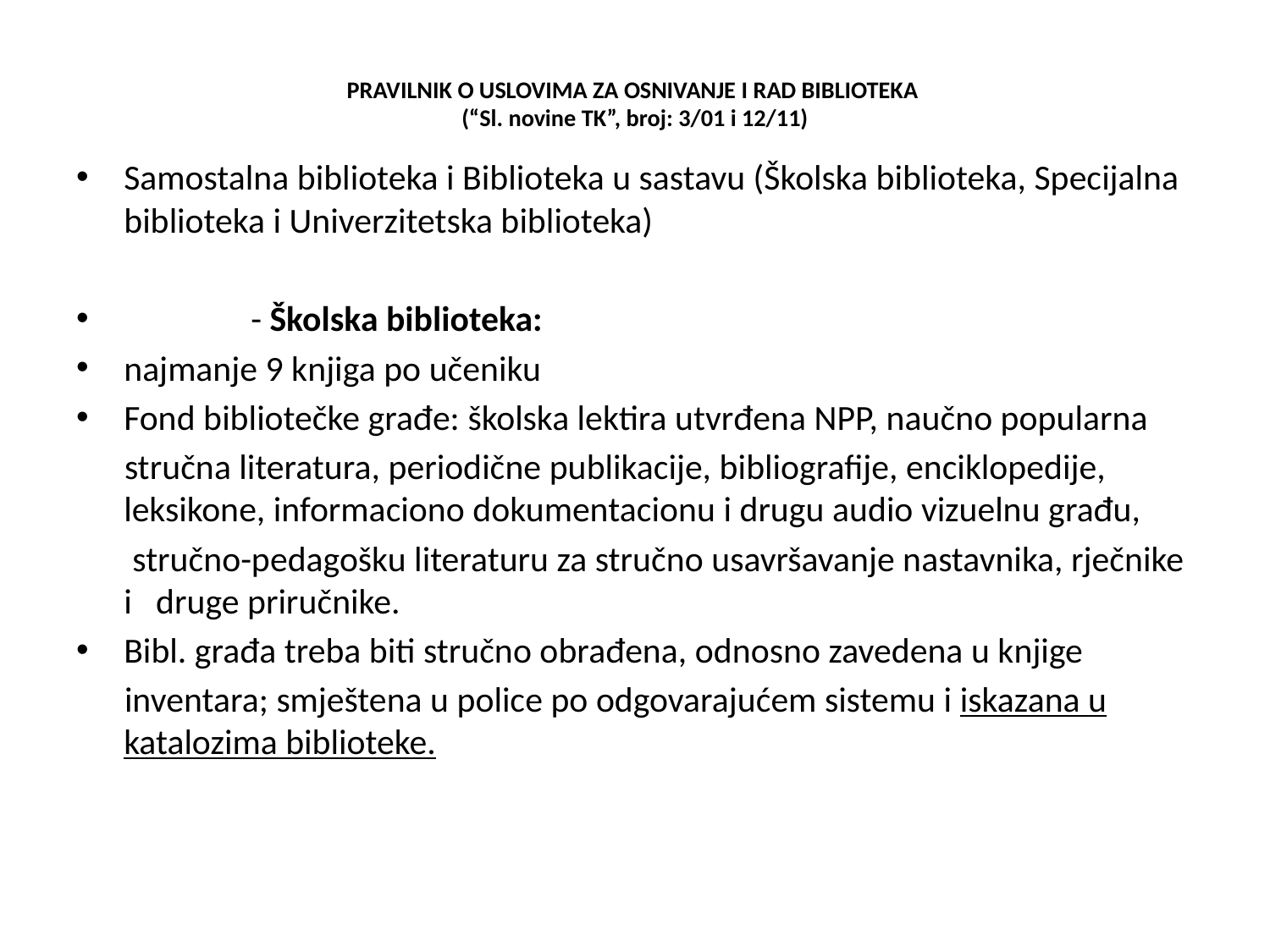

# PRAVILNIK O USLOVIMA ZA OSNIVANJE I RAD BIBLIOTEKA (“Sl. novine TK”, broj: 3/01 i 12/11)
Samostalna biblioteka i Biblioteka u sastavu (Školska biblioteka, Specijalna biblioteka i Univerzitetska biblioteka)

	- Školska biblioteka:
najmanje 9 knjiga po učeniku
Fond bibliotečke građe: školska lektira utvrđena NPP, naučno popularna
      stručna literatura, periodične publikacije, bibliografije, enciklopedije, leksikone, informaciono dokumentacionu i drugu audio vizuelnu građu,
       stručno-pedagošku literaturu za stručno usavršavanje nastavnika, rječnike i   druge priručnike.
Bibl. građa treba biti stručno obrađena, odnosno zavedena u knjige
      inventara; smještena u police po odgovarajućem sistemu i iskazana u  katalozima biblioteke.